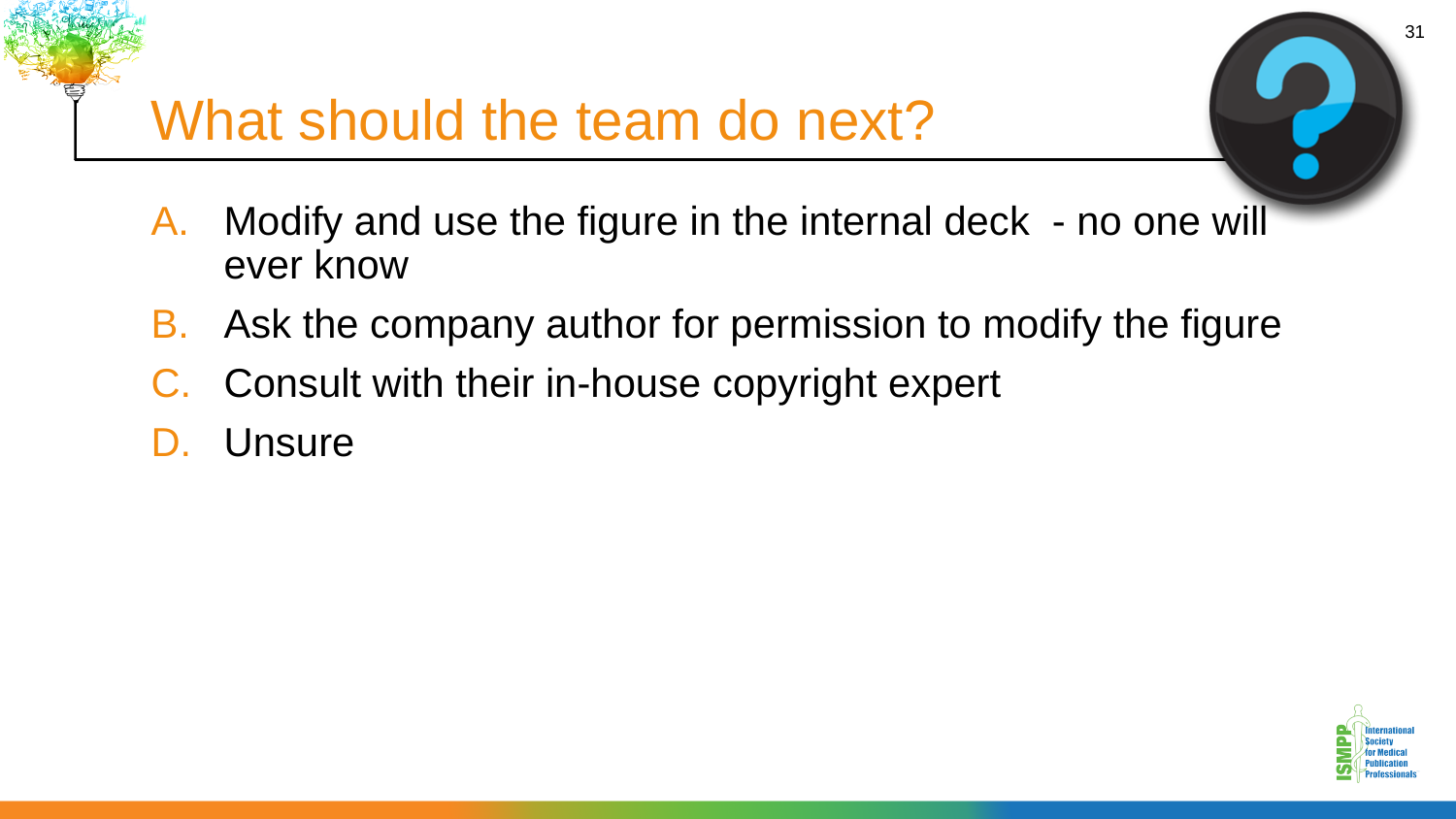

# What should the team do next?
31
Modify and use the figure in the internal deck  - no one will
ever know
Ask the company author for permission to modify the figure
Consult with their in-house copyright expert
Unsure